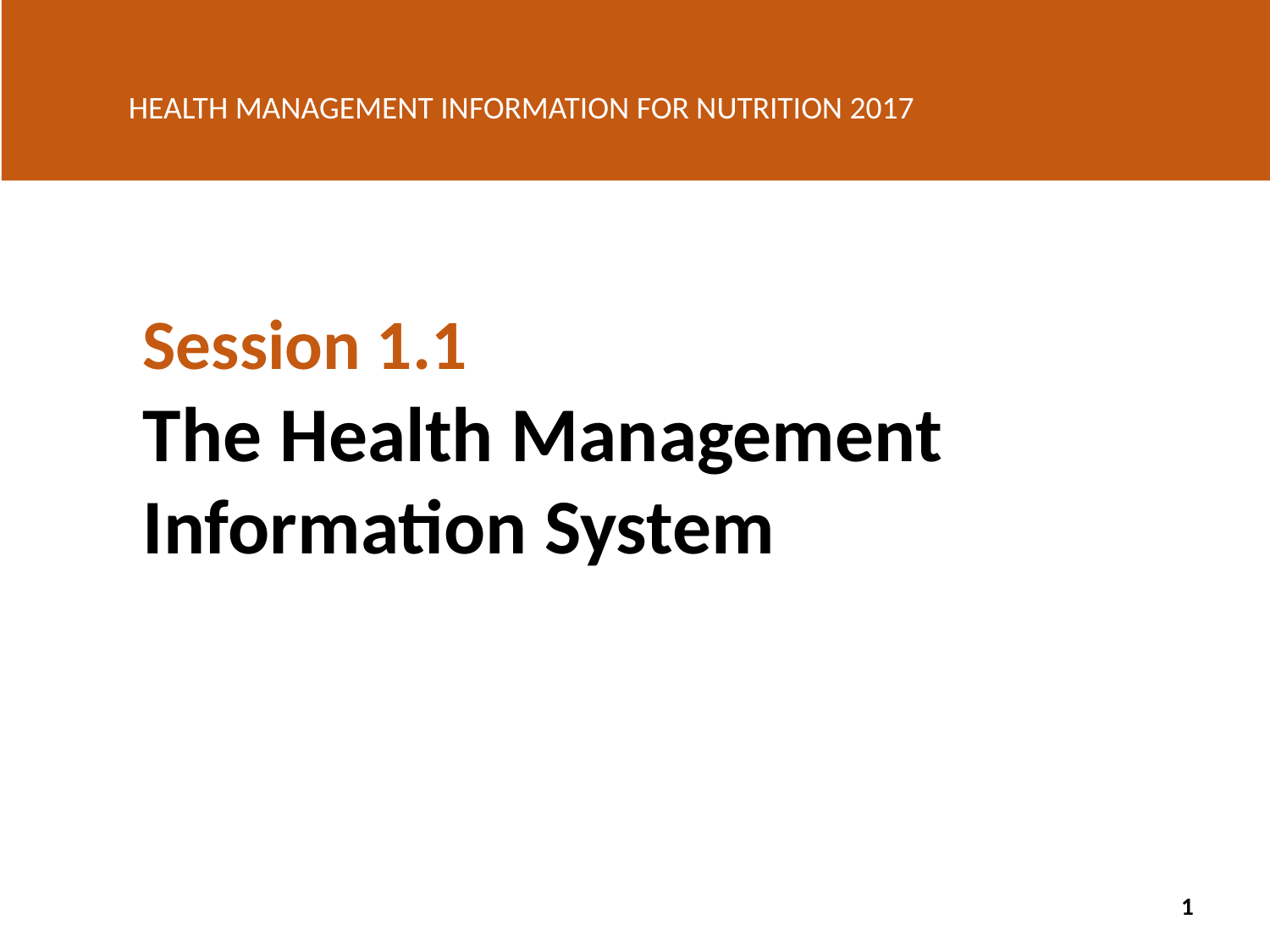

HEALTH MANAGEMENT INFORMATION FOR NUTRITION 2017

Session 1.1
The Health Management Information System

1